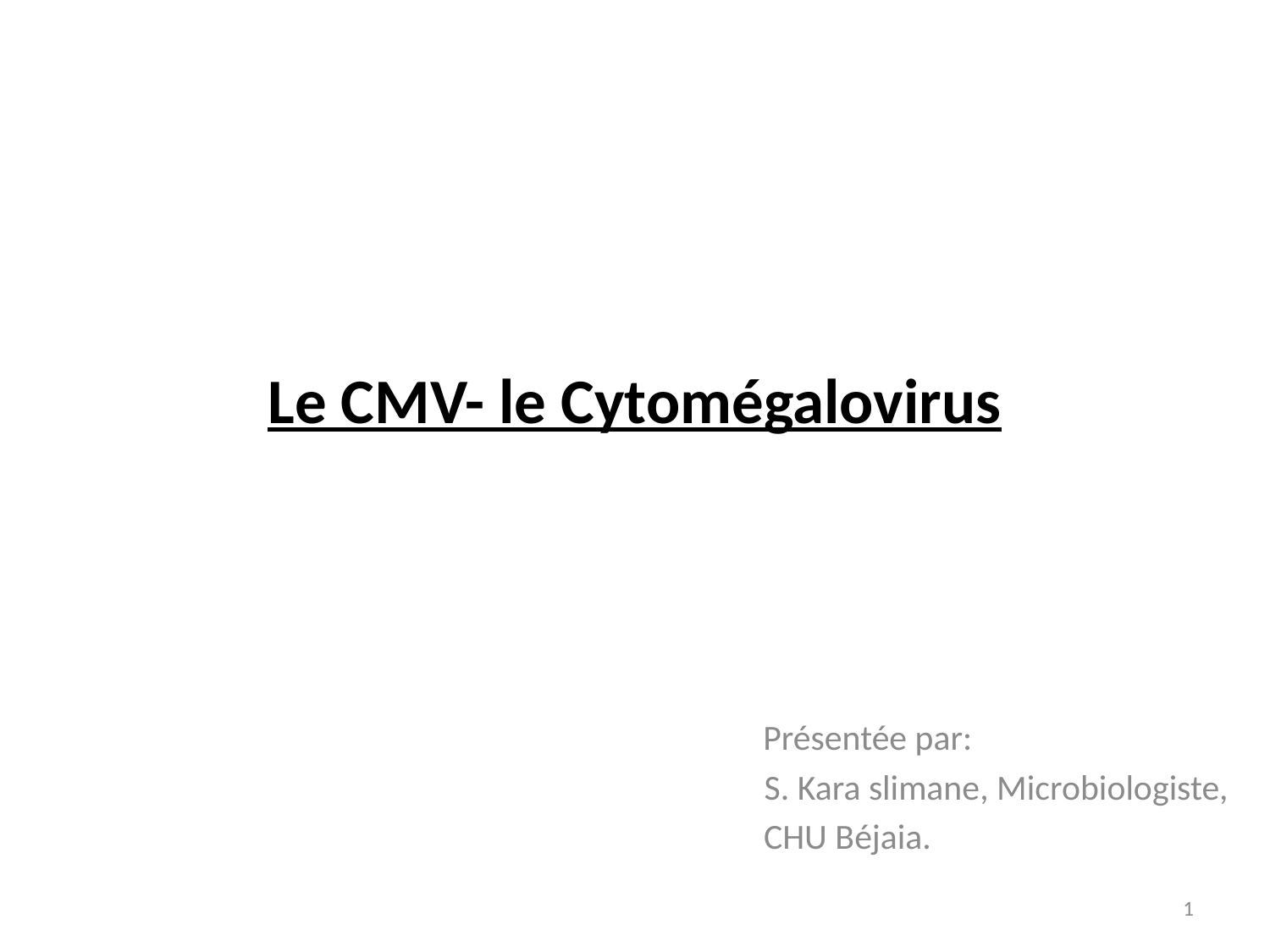

# Le CMV- le Cytomégalovirus
                 Présentée par:
                                                 S. Kara slimane, Microbiologiste,
            CHU Béjaia.
1